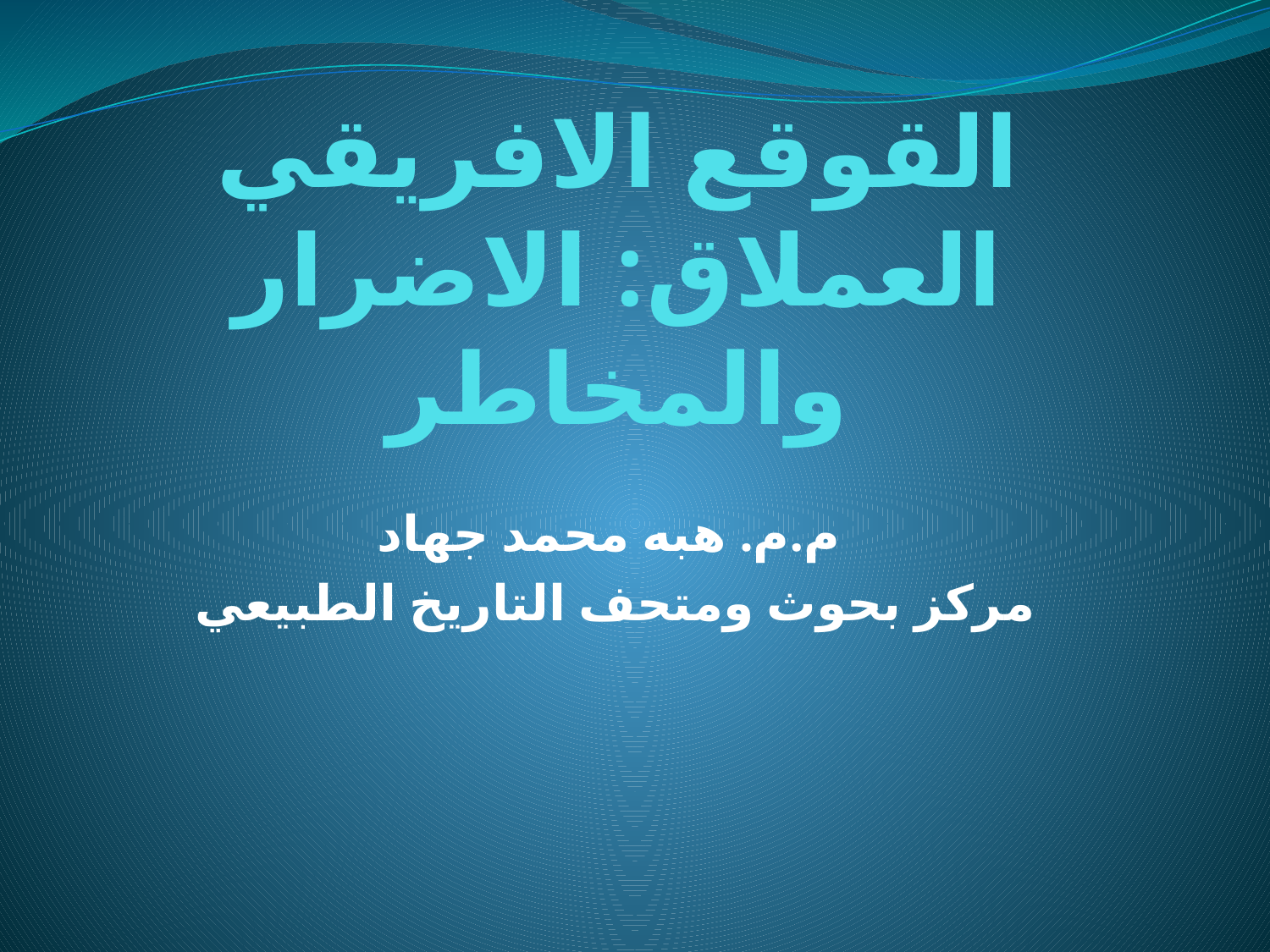

# القوقع الافريقي العملاق: الاضرار والمخاطر
م.م. هبه محمد جهاد
مركز بحوث ومتحف التاريخ الطبيعي